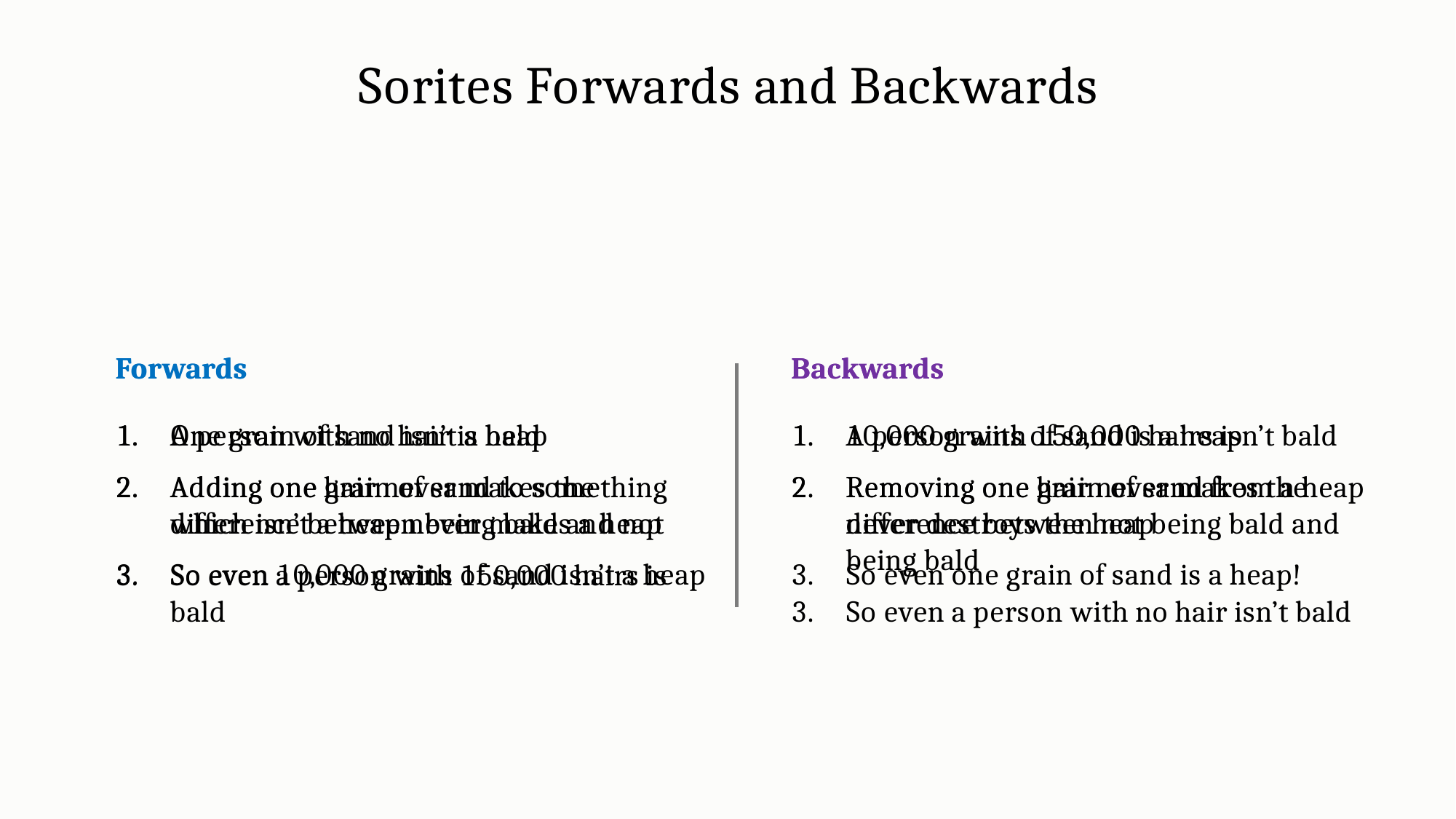

Sorites Forwards and Backwards
Forwards
A person with no hair is bald
Adding one hair never makes the difference between being bald and not
So even a person with 150,000 hairs is bald
Backwards
A person with 150,000 hairs isn’t bald
Removing one hair never makes the difference between not being bald and being bald
So even a person with no hair isn’t bald
Forwards
One grain of sand isn’t a heap
Adding one grain of sand to something which isn’t a heap never makes a heap
So even 10,000 grains of sand isn’t a heap
Backwards
10,000 grains of sand is a heap
Removing one grain of sand from a heap never destroys the heap
So even one grain of sand is a heap!